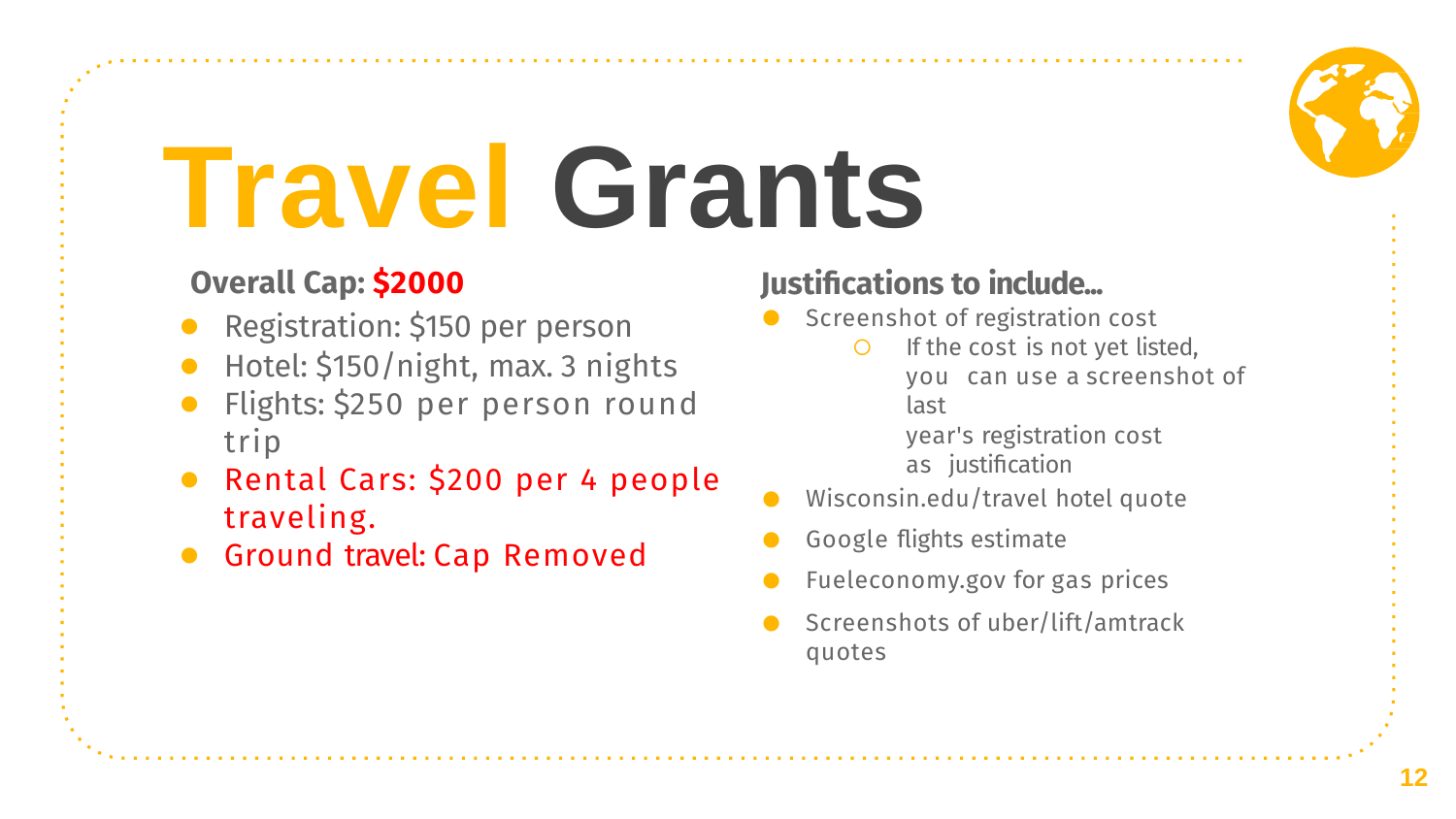

# Travel Grants
Overall Cap: $2000
Justifications to include...
Screenshot of registration cost
If the cost is not yet listed, you  can use a screenshot of last
year's registration cost as  justification
Registration: $150 per person
Hotel: $150/night, max. 3 nights
Flights: $250 per person round trip
Rental Cars: $200 per 4 people traveling.
Ground travel: Cap Removed
Wisconsin.edu/travel hotel quote
Google flights estimate
Fueleconomy.gov for gas prices
Screenshots of uber/lift/amtrack quotes
12